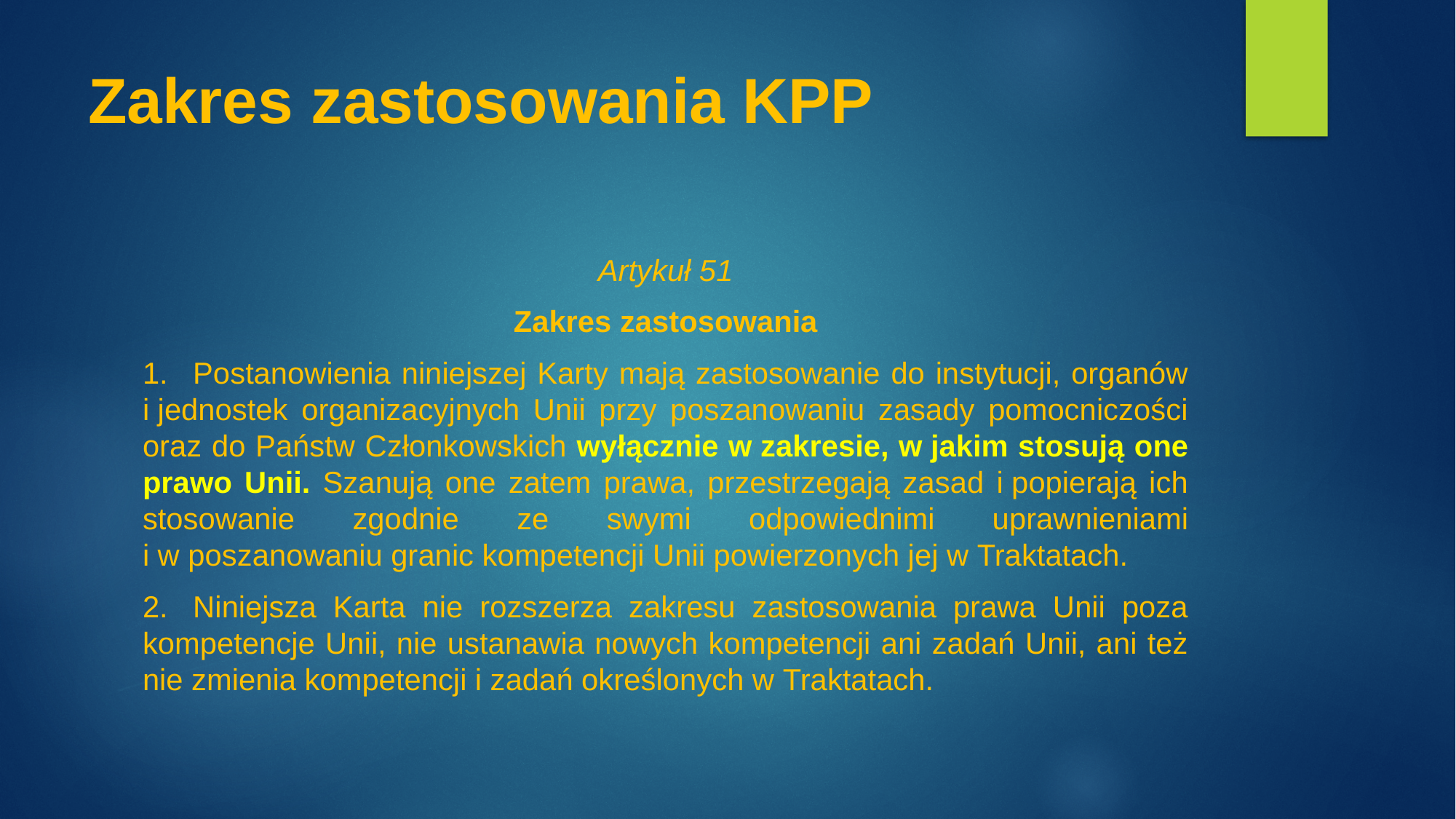

# Zakres zastosowania KPP
Artykuł 51
Zakres zastosowania
1.   Postanowienia niniejszej Karty mają zastosowanie do instytucji, organów i jednostek organizacyjnych Unii przy poszanowaniu zasady pomocniczości oraz do Państw Członkowskich wyłącznie w zakresie, w jakim stosują one prawo Unii. Szanują one zatem prawa, przestrzegają zasad i popierają ich stosowanie zgodnie ze swymi odpowiednimi uprawnieniami i w poszanowaniu granic kompetencji Unii powierzonych jej w Traktatach.
2.   Niniejsza Karta nie rozszerza zakresu zastosowania prawa Unii poza kompetencje Unii, nie ustanawia nowych kompetencji ani zadań Unii, ani też nie zmienia kompetencji i zadań określonych w Traktatach.